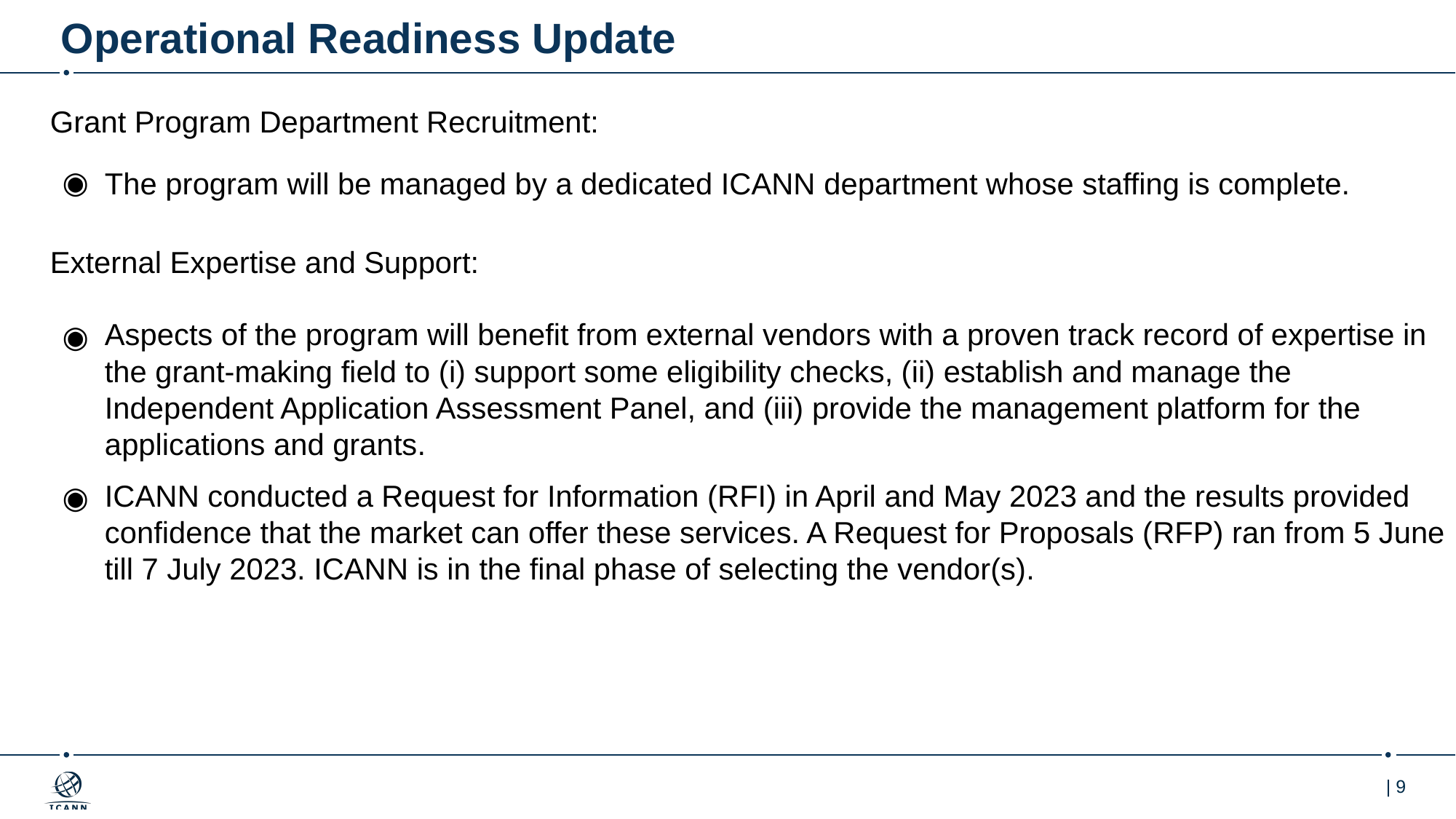

# Operational Readiness Update
Grant Program Department Recruitment:
The program will be managed by a dedicated ICANN department whose staffing is complete.
External Expertise and Support:
Aspects of the program will benefit from external vendors with a proven track record of expertise in the grant-making field to (i) support some eligibility checks, (ii) establish and manage the Independent Application Assessment Panel, and (iii) provide the management platform for the applications and grants.
ICANN conducted a Request for Information (RFI) in April and May 2023 and the results provided confidence that the market can offer these services. A Request for Proposals (RFP) ran from 5 June till 7 July 2023. ICANN is in the final phase of selecting the vendor(s).